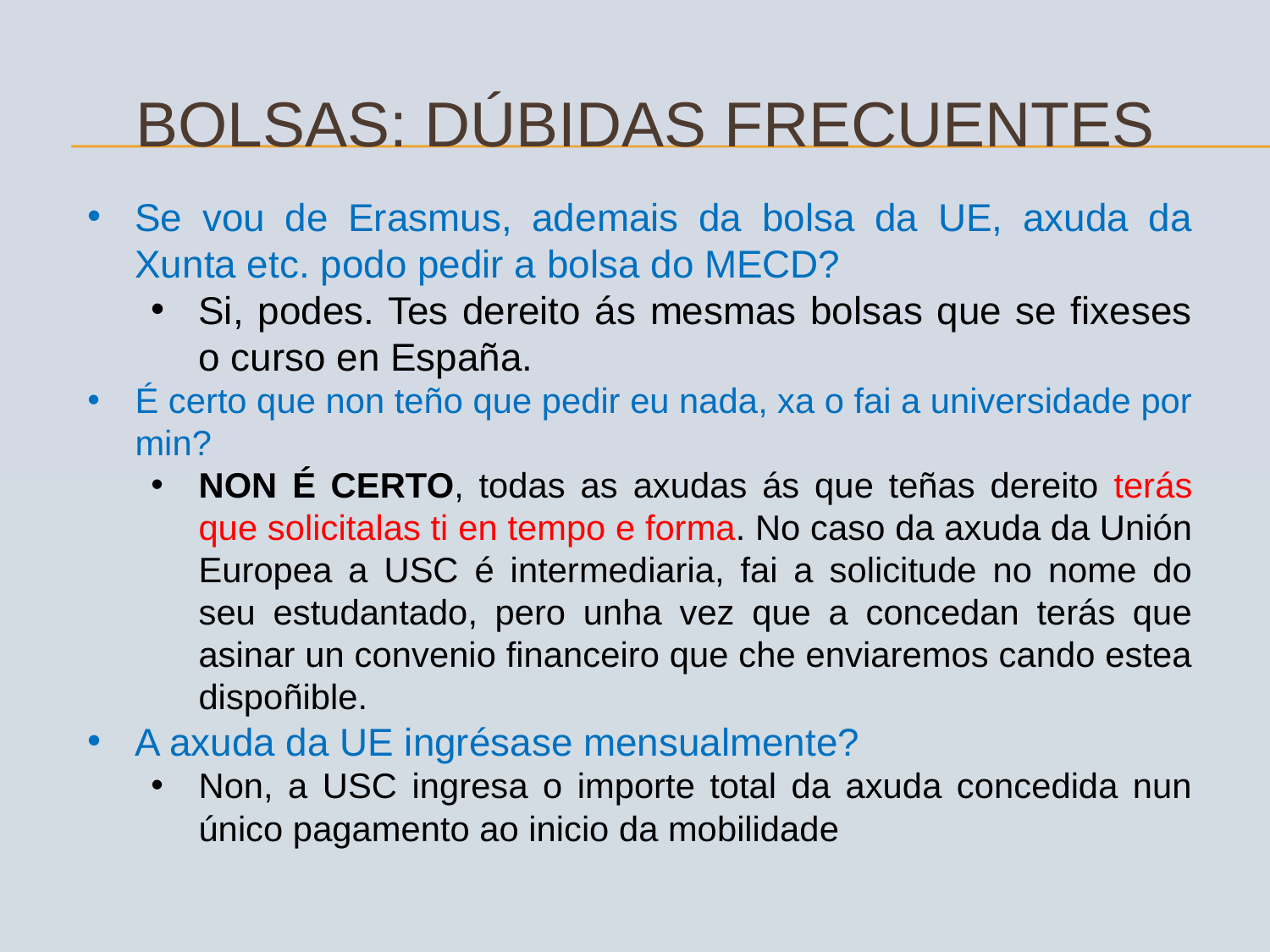

# BOLSAS: dúbidas frecuentes
Se vou de Erasmus, ademais da bolsa da UE, axuda da Xunta etc. podo pedir a bolsa do MECD?
Si, podes. Tes dereito ás mesmas bolsas que se fixeses o curso en España.
É certo que non teño que pedir eu nada, xa o fai a universidade por min?
NON É CERTO, todas as axudas ás que teñas dereito terás que solicitalas ti en tempo e forma. No caso da axuda da Unión Europea a USC é intermediaria, fai a solicitude no nome do seu estudantado, pero unha vez que a concedan terás que asinar un convenio financeiro que che enviaremos cando estea dispoñible.
A axuda da UE ingrésase mensualmente?
Non, a USC ingresa o importe total da axuda concedida nun único pagamento ao inicio da mobilidade